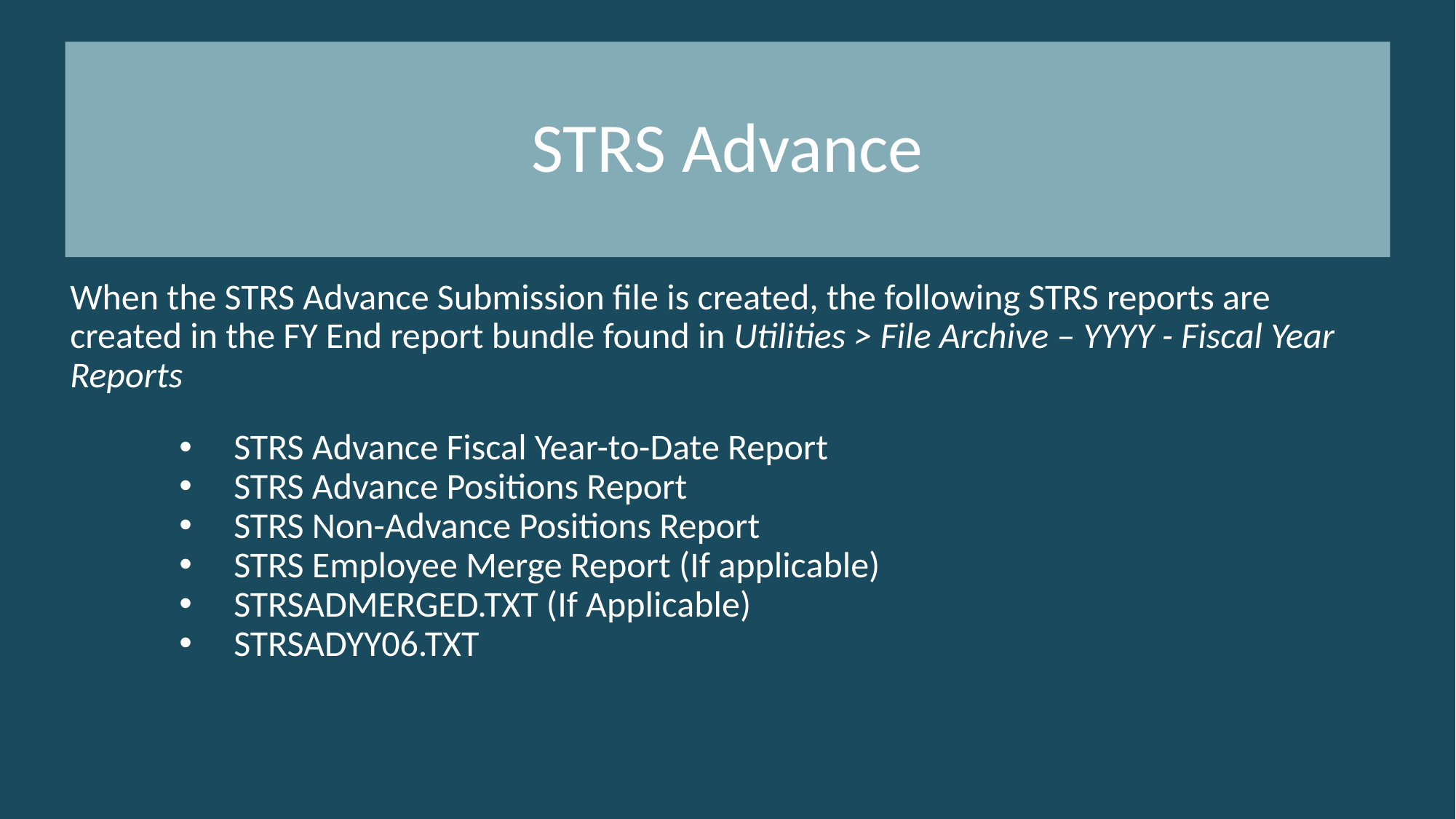

# STRS Advance
When the STRS Advance Submission file is created, the following STRS reports are created in the FY End report bundle found in Utilities > File Archive – YYYY - Fiscal Year Reports

STRS Advance Fiscal Year-to-Date Report
STRS Advance Positions Report
STRS Non-Advance Positions Report
STRS Employee Merge Report (If applicable)
STRSADMERGED.TXT (If Applicable)
STRSADYY06.TXT